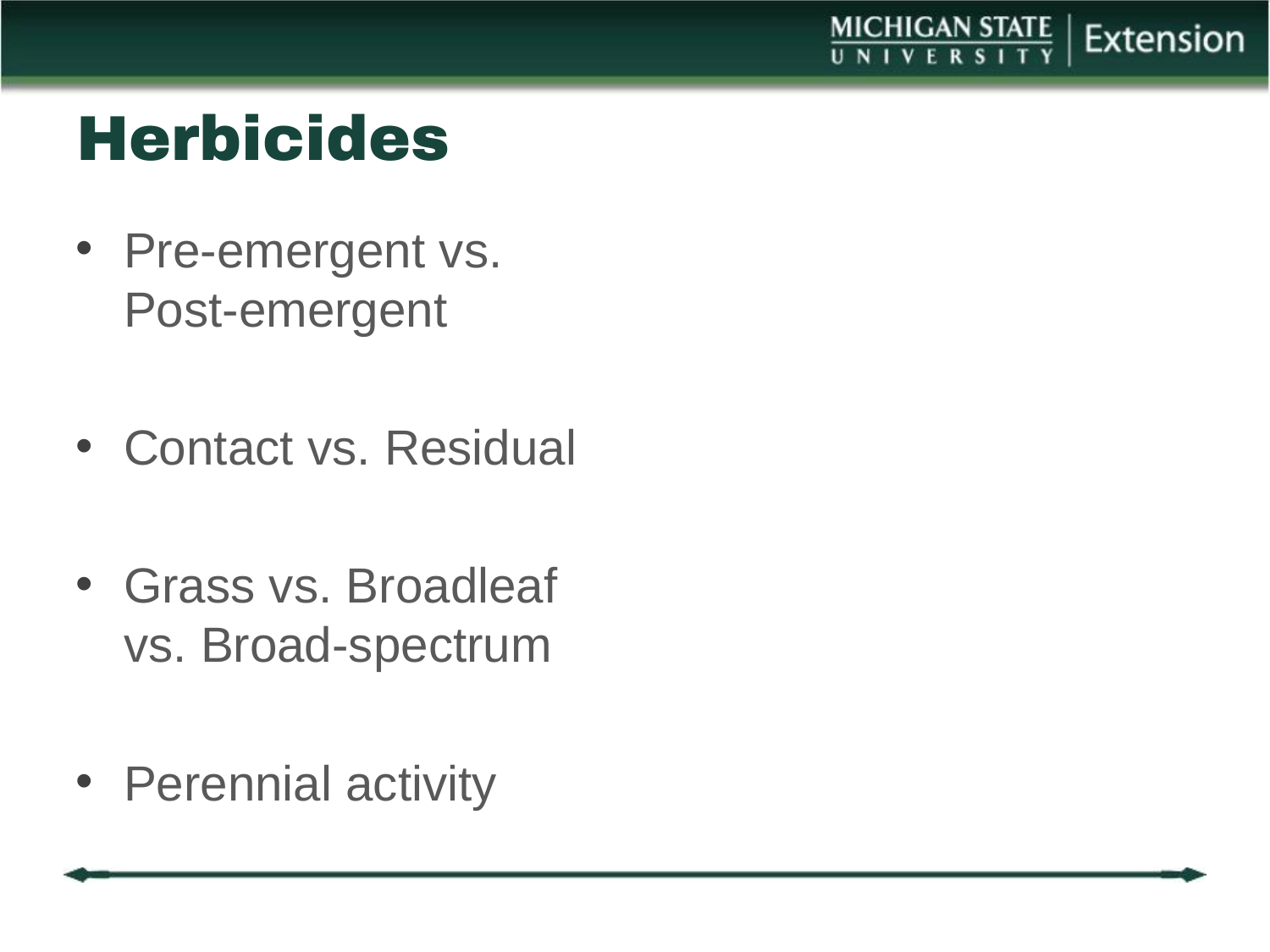

# Herbicides
Pre-emergent vs. Post-emergent

Contact vs. Residual

Grass vs. Broadleaf vs. Broad-spectrum

Perennial activity